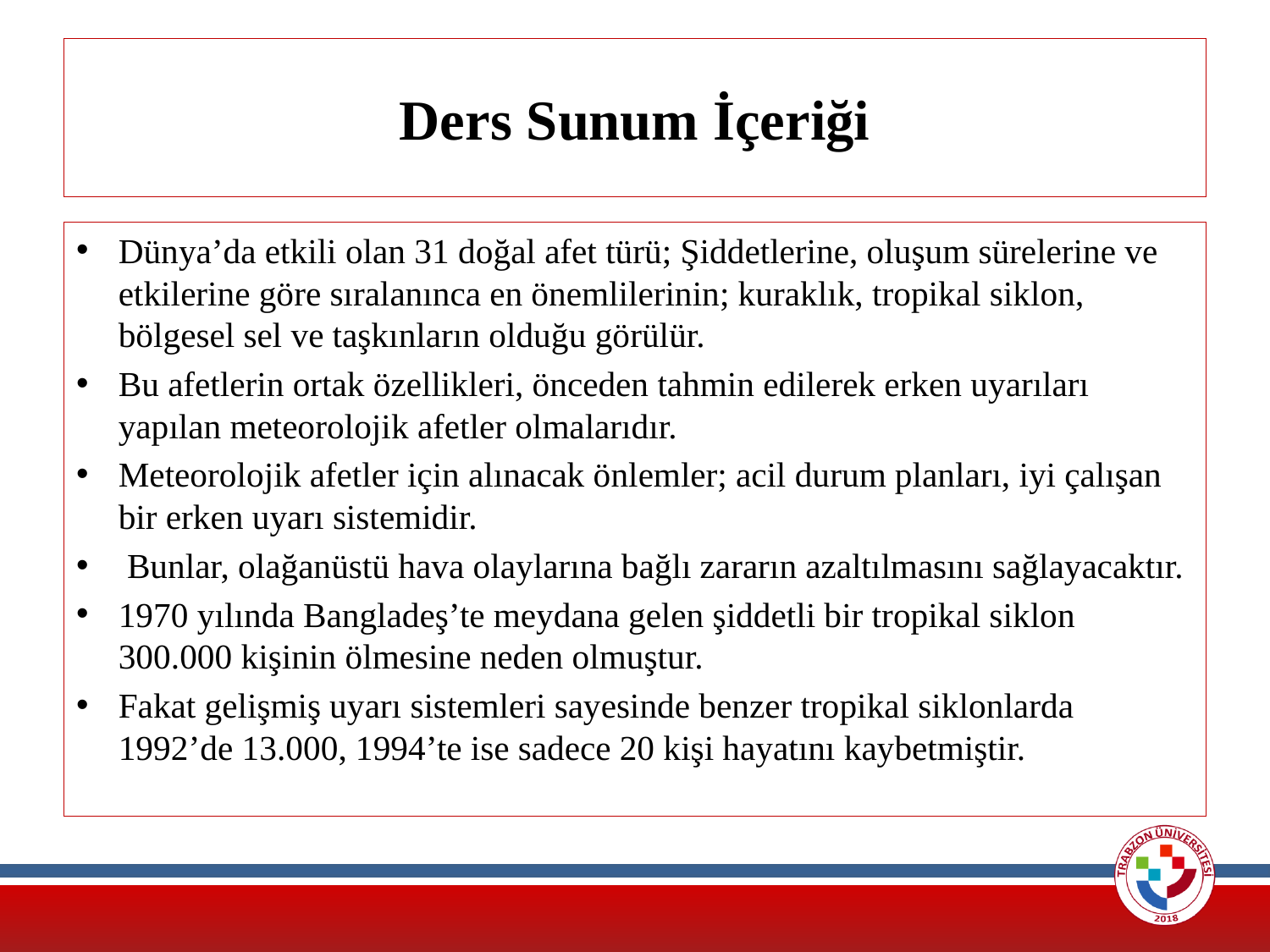

# Ders Sunum İçeriği
Dünya’da etkili olan 31 doğal afet türü; Şiddetlerine, oluşum sürelerine ve etkilerine göre sıralanınca en önemlilerinin; kuraklık, tropikal siklon, bölgesel sel ve taşkınların olduğu görülür.
Bu afetlerin ortak özellikleri, önceden tahmin edilerek erken uyarıları yapılan meteorolojik afetler olmalarıdır.
Meteorolojik afetler için alınacak önlemler; acil durum planları, iyi çalışan bir erken uyarı sistemidir.
 Bunlar, olağanüstü hava olaylarına bağlı zararın azaltılmasını sağlayacaktır.
1970 yılında Bangladeş’te meydana gelen şiddetli bir tropikal siklon 300.000 kişinin ölmesine neden olmuştur.
Fakat gelişmiş uyarı sistemleri sayesinde benzer tropikal siklonlarda 1992’de 13.000, 1994’te ise sadece 20 kişi hayatını kaybetmiştir.